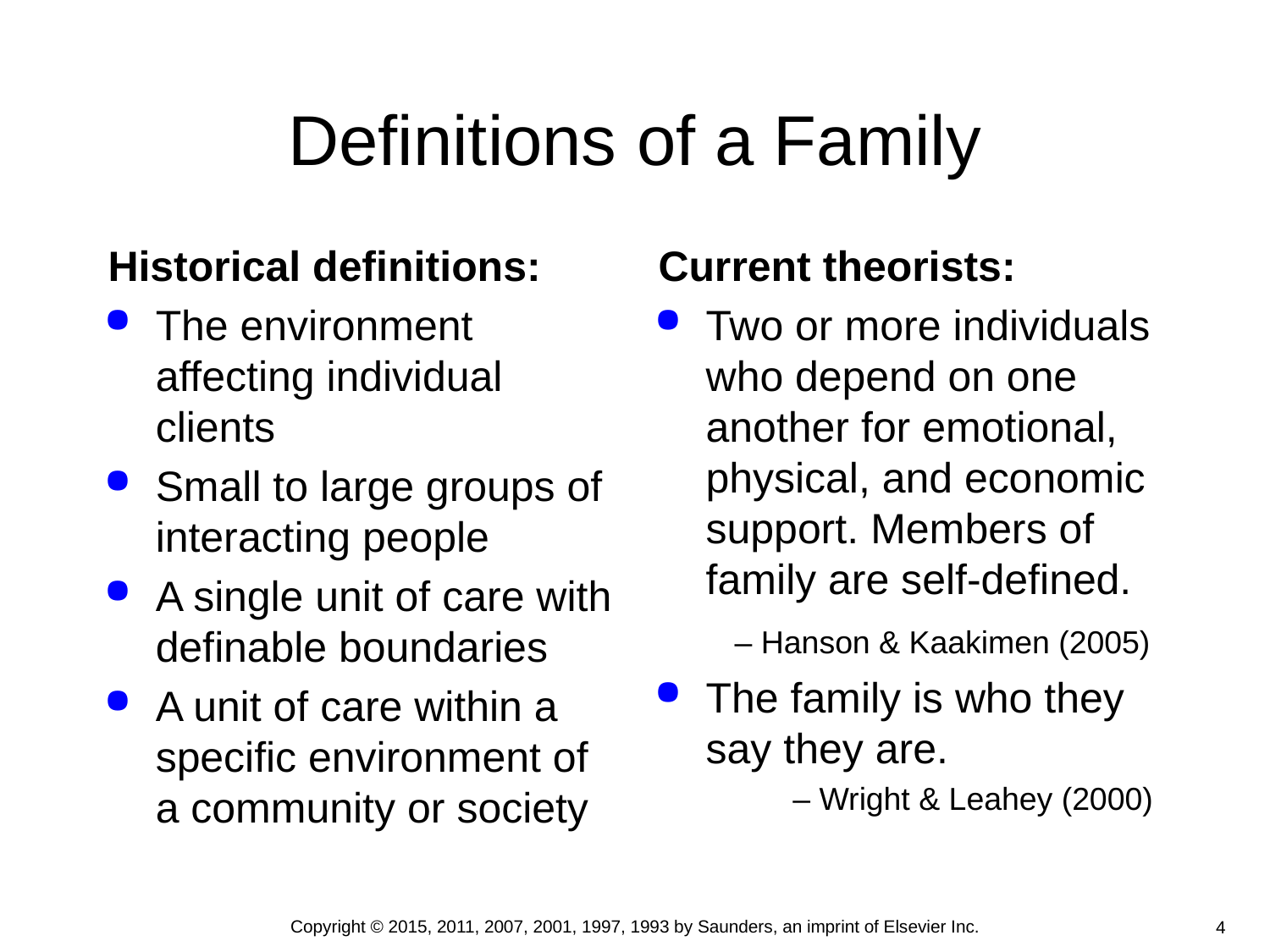

# Definitions of a Family
Historical definitions:
The environment affecting individual clients
Small to large groups of interacting people
A single unit of care with definable boundaries
A unit of care within a specific environment of a community or society
Current theorists:
Two or more individuals who depend on one another for emotional, physical, and economic support. Members of family are self-defined.
– Hanson & Kaakimen (2005)
The family is who they say they are.
– Wright & Leahey (2000)
Copyright © 2015, 2011, 2007, 2001, 1997, 1993 by Saunders, an imprint of Elsevier Inc.
4